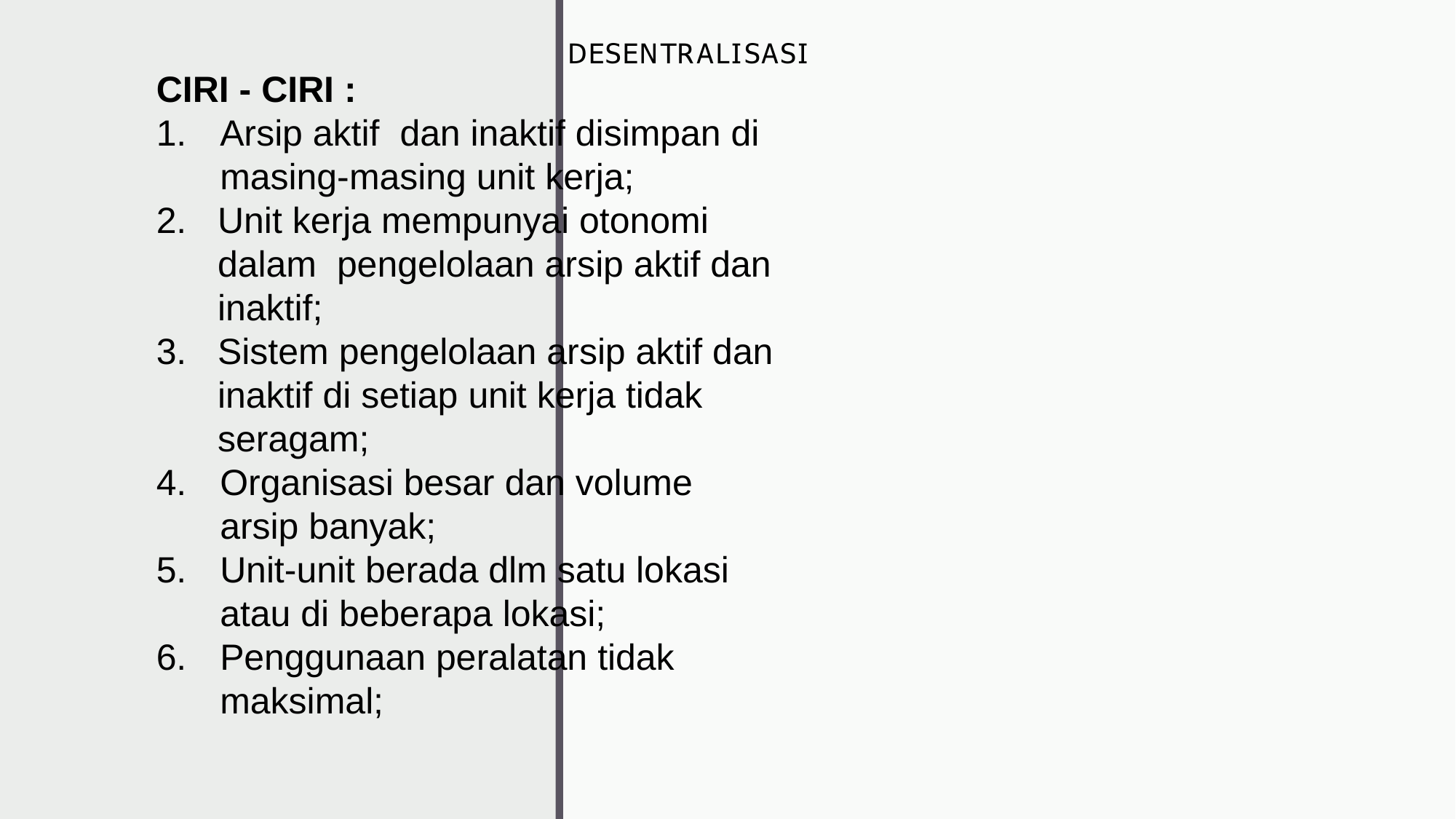

DESENTRALISASI
CIRI - CIRI :
Arsip aktif  dan inaktif disimpan di masing-masing unit kerja;
Unit kerja mempunyai otonomi dalam  pengelolaan arsip aktif dan inaktif;
Sistem pengelolaan arsip aktif dan inaktif di setiap unit kerja tidak seragam;
Organisasi besar dan volume arsip banyak;
Unit-unit berada dlm satu lokasi atau di beberapa lokasi;
Penggunaan peralatan tidak maksimal;